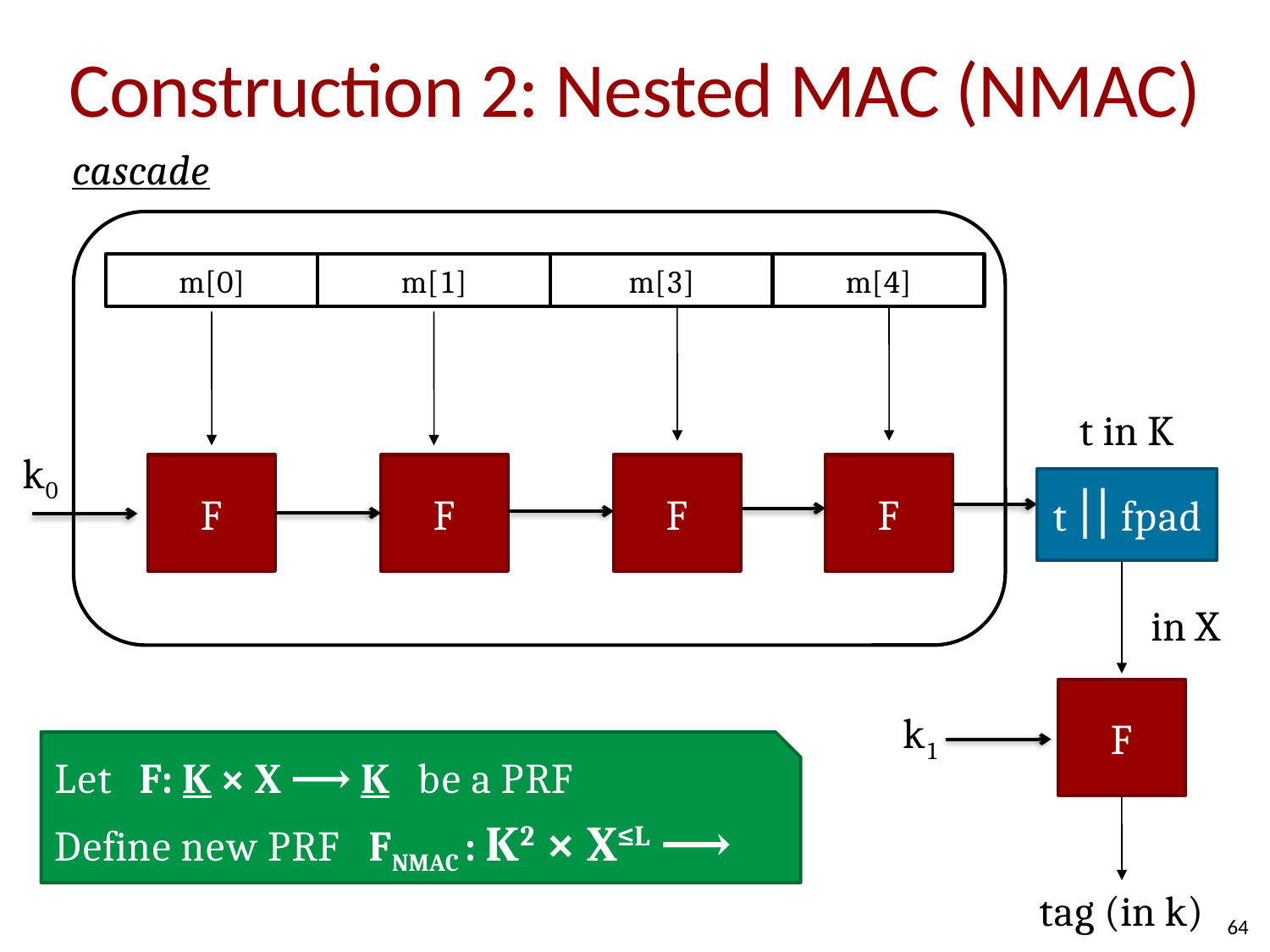

# Construction 2: Nested MAC (NMAC)
cascade

m[0]
m[1]
m[3]
m[4]

t in K
k0
F
F
F
F
t || fpad

in X
F
k1
Let   F: K × X ⟶ K   be a PRF
Define new PRF   FNMAC : K2 × X≤L ⟶ K

tag (in k)
64